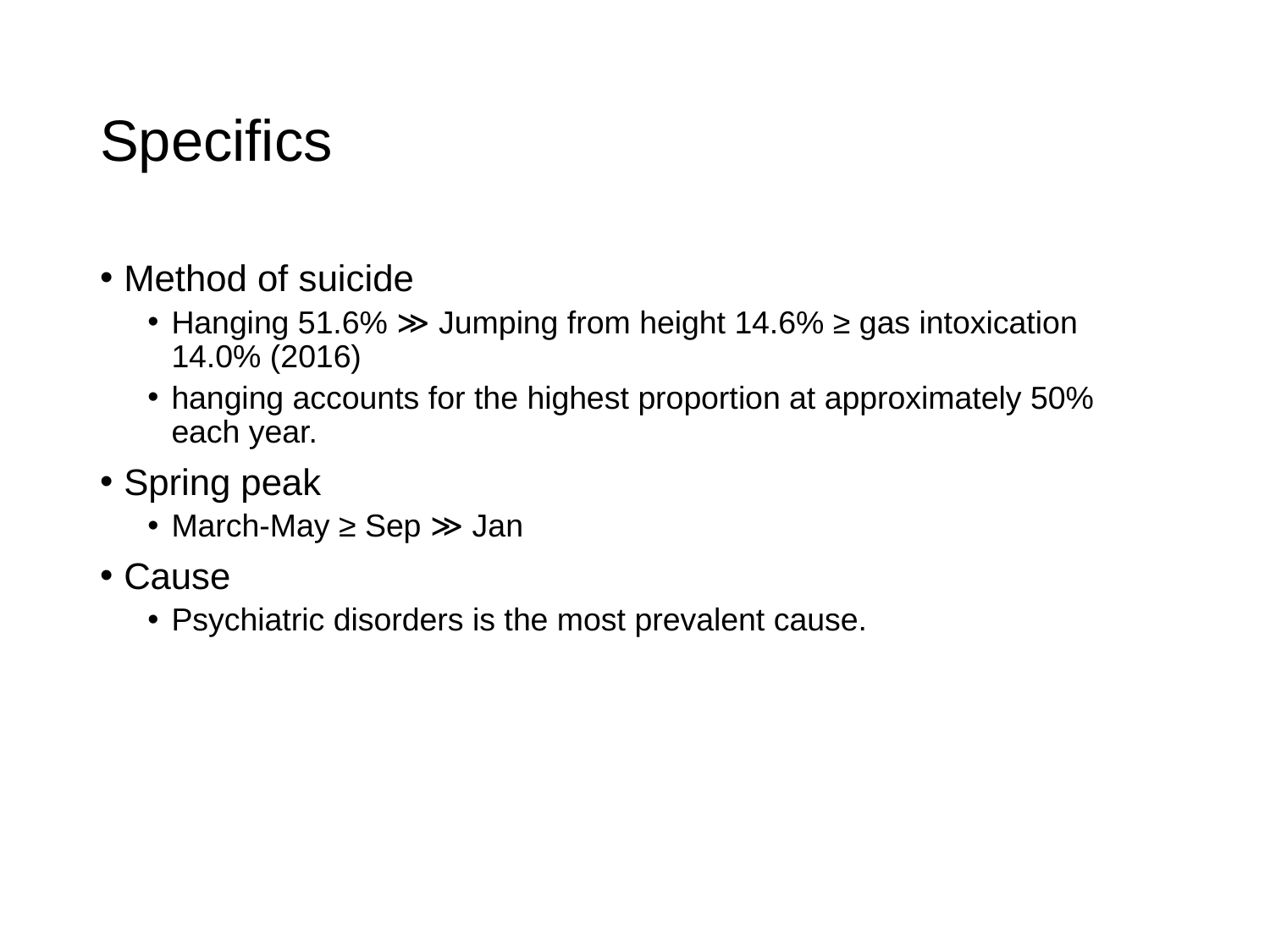

# Specifics
Method of suicide
Hanging 51.6% ≫ Jumping from height 14.6% ≥ gas intoxication 14.0% (2016)
hanging accounts for the highest proportion at approximately 50% each year.
Spring peak
March-May ≥ Sep ≫ Jan
Cause
Psychiatric disorders is the most prevalent cause.